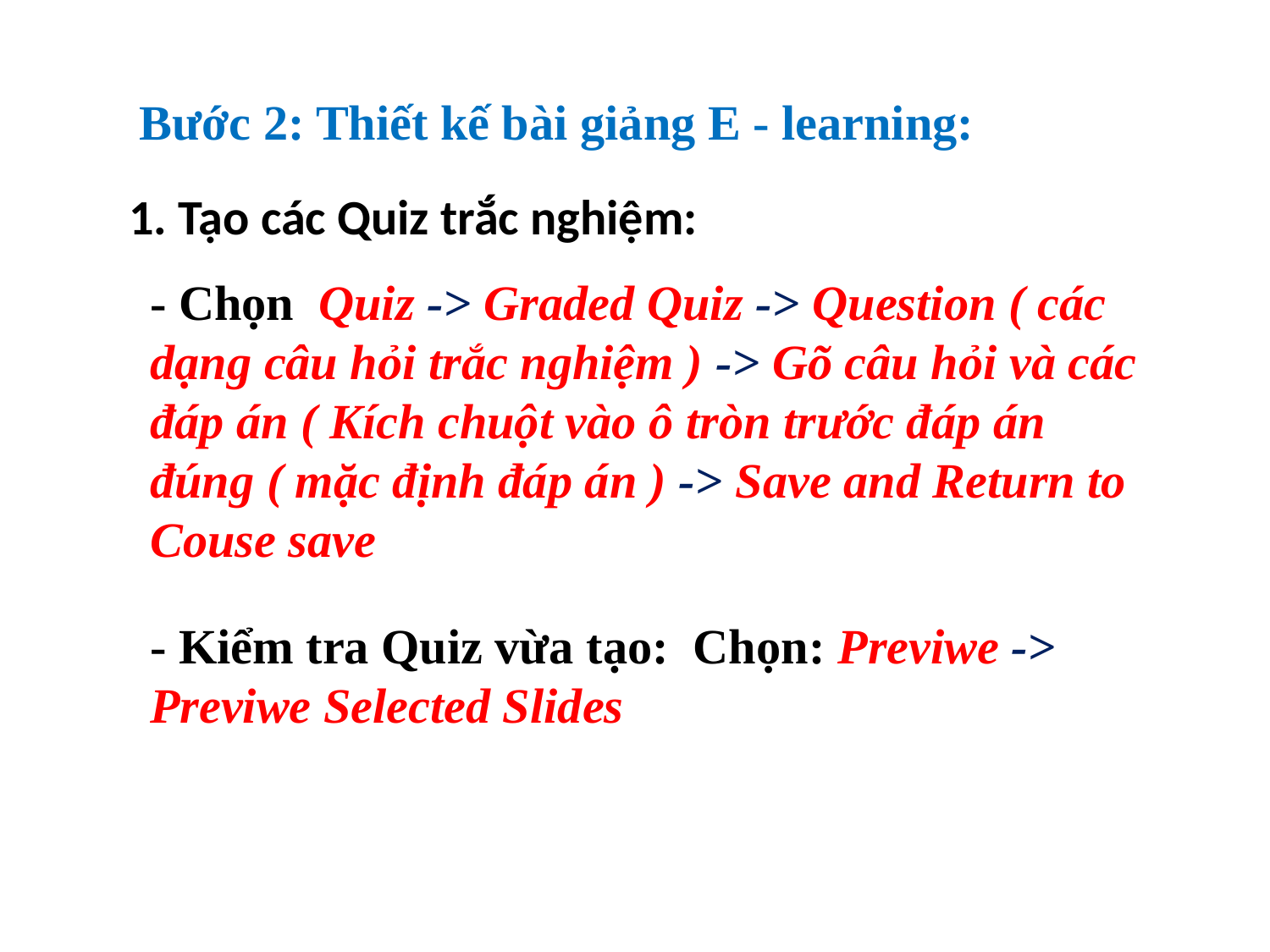

Bước 2: Thiết kế bài giảng E - learning:
1. Tạo các Quiz trắc nghiệm:
- Chọn  Quiz -> Graded Quiz -> Question ( các dạng câu hỏi trắc nghiệm ) -> Gõ câu hỏi và các đáp án ( Kích chuột vào ô tròn trước đáp án đúng ( mặc định đáp án ) -> Save and Return to Couse save
- Kiểm tra Quiz vừa tạo:  Chọn: Previwe -> Previwe Selected Slides